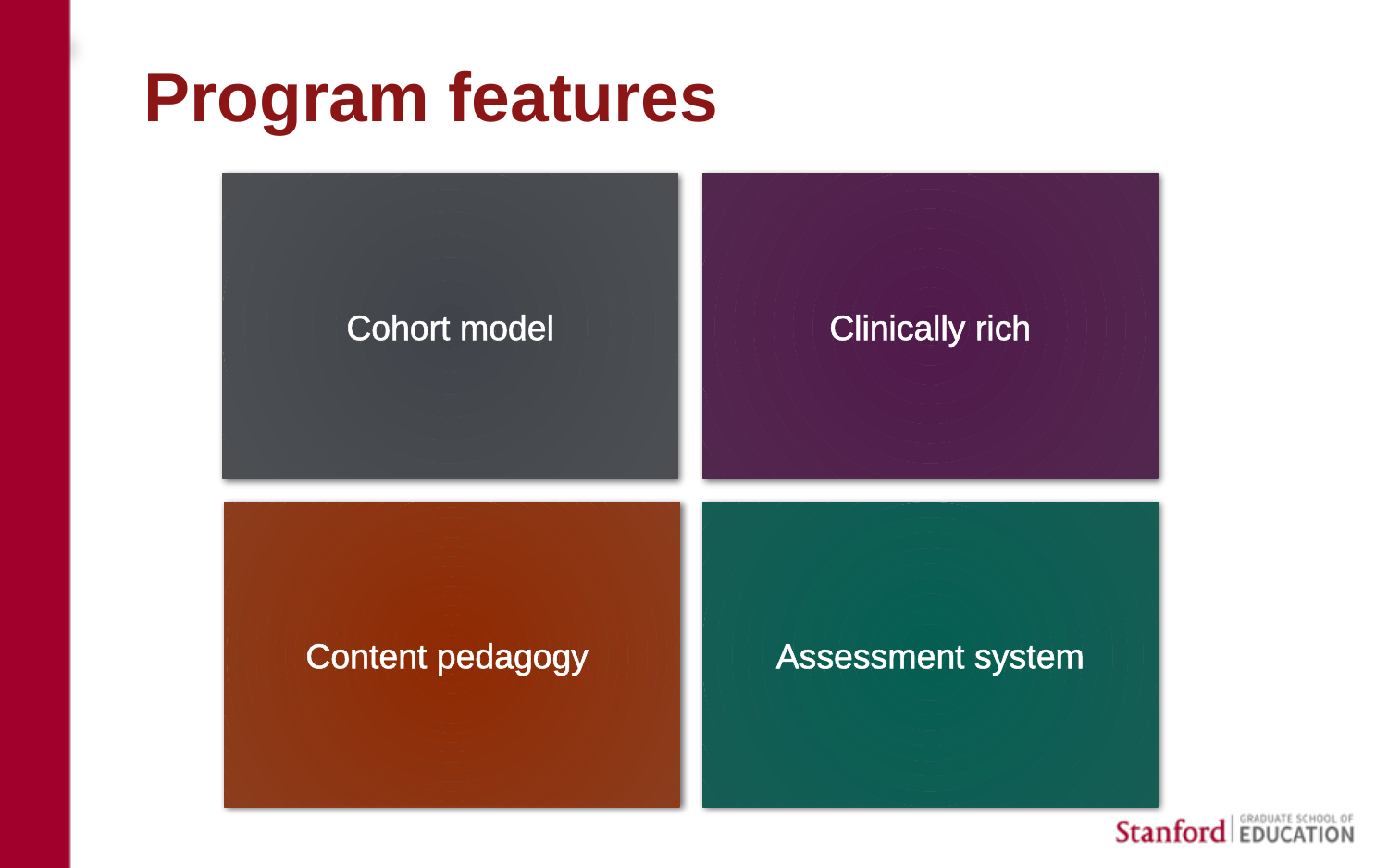

# Program features
Cohort model
Clinically rich
Content pedagogy
Assessment system